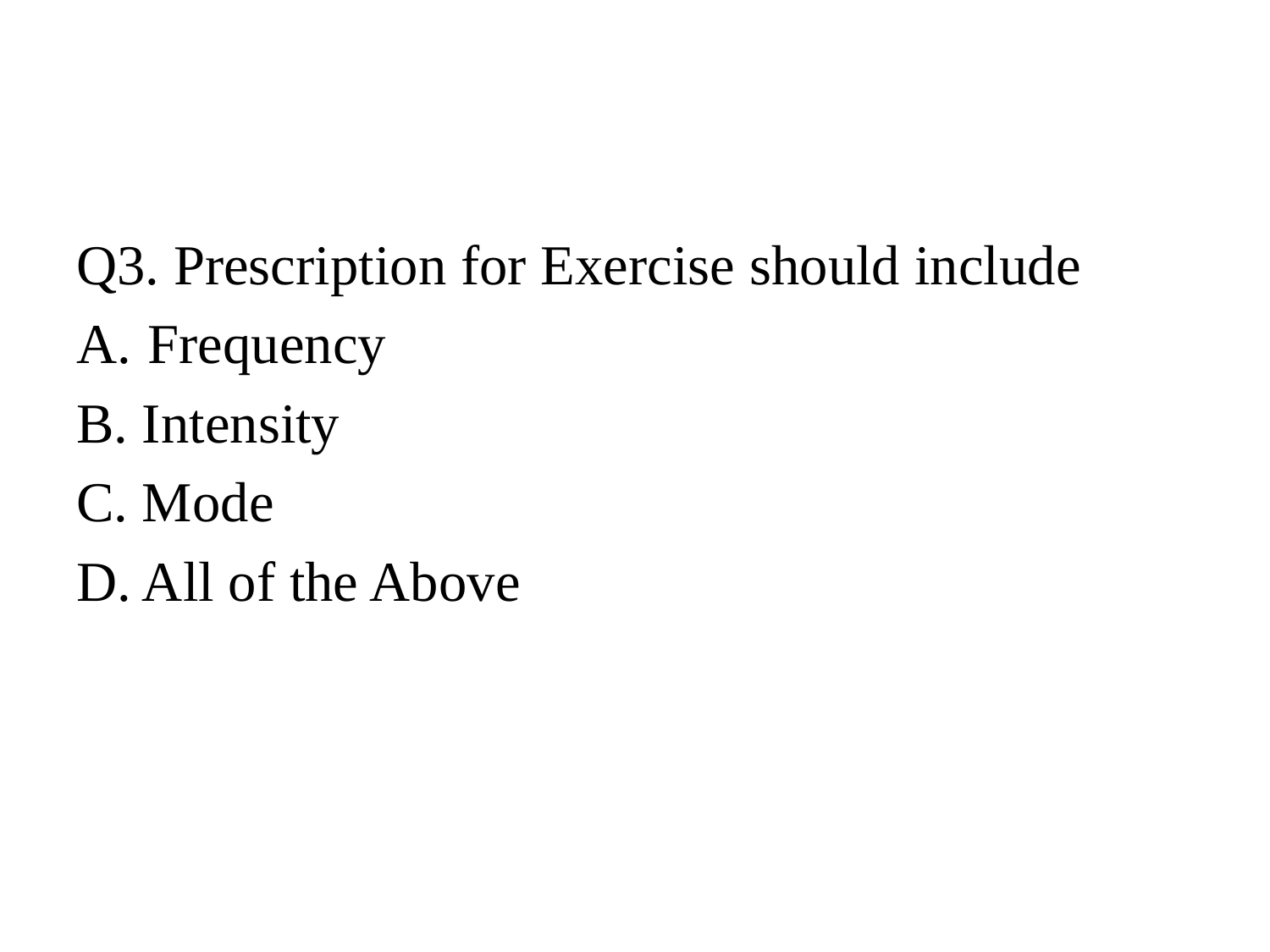

#
Q3. Prescription for Exercise should include
Frequency
B. Intensity
C. Mode
D. All of the Above